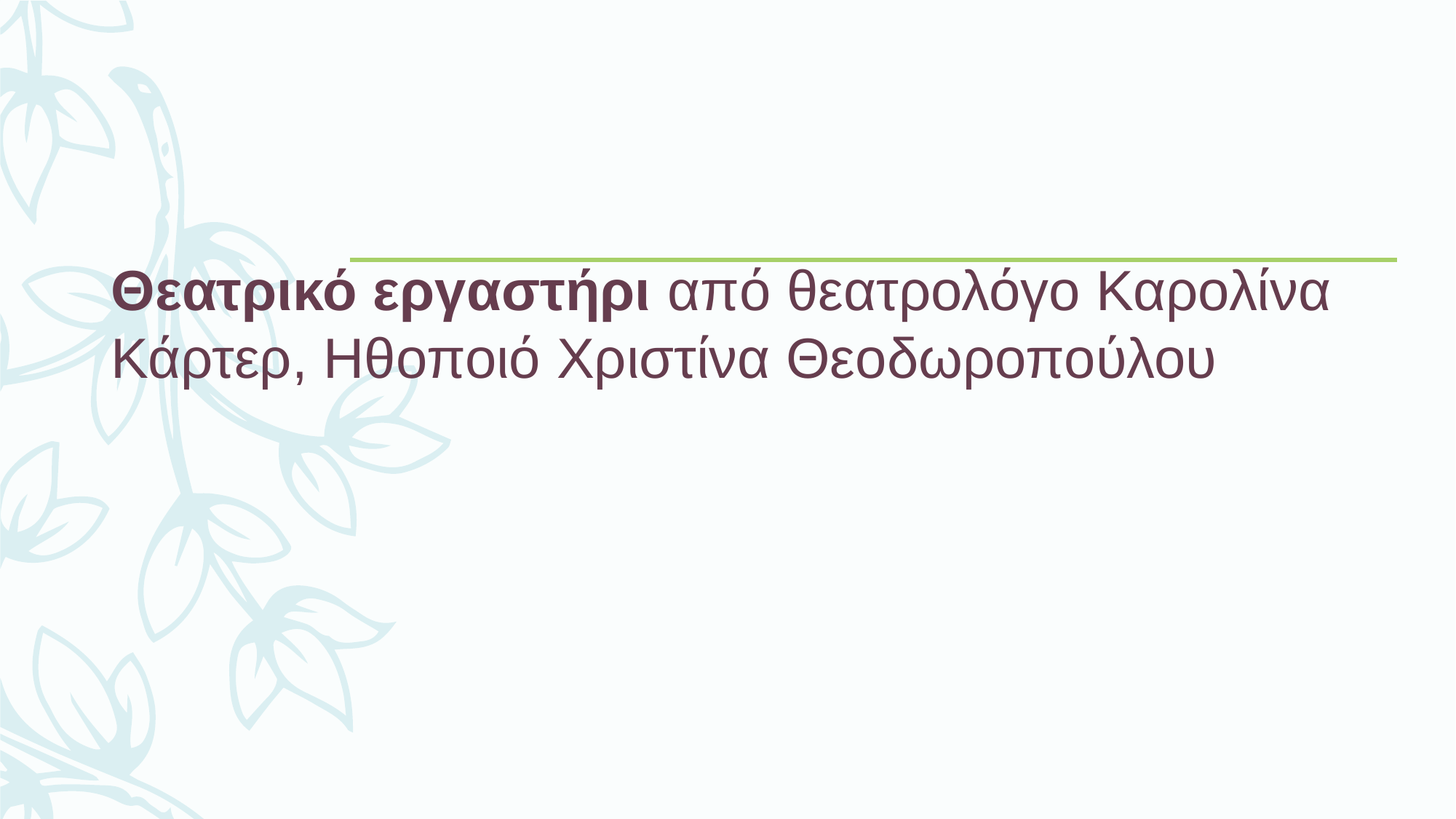

# Θεατρικό εργαστήρι από θεατρολόγο Καρολίνα Κάρτερ, Ηθοποιό Χριστίνα Θεοδωροπούλου